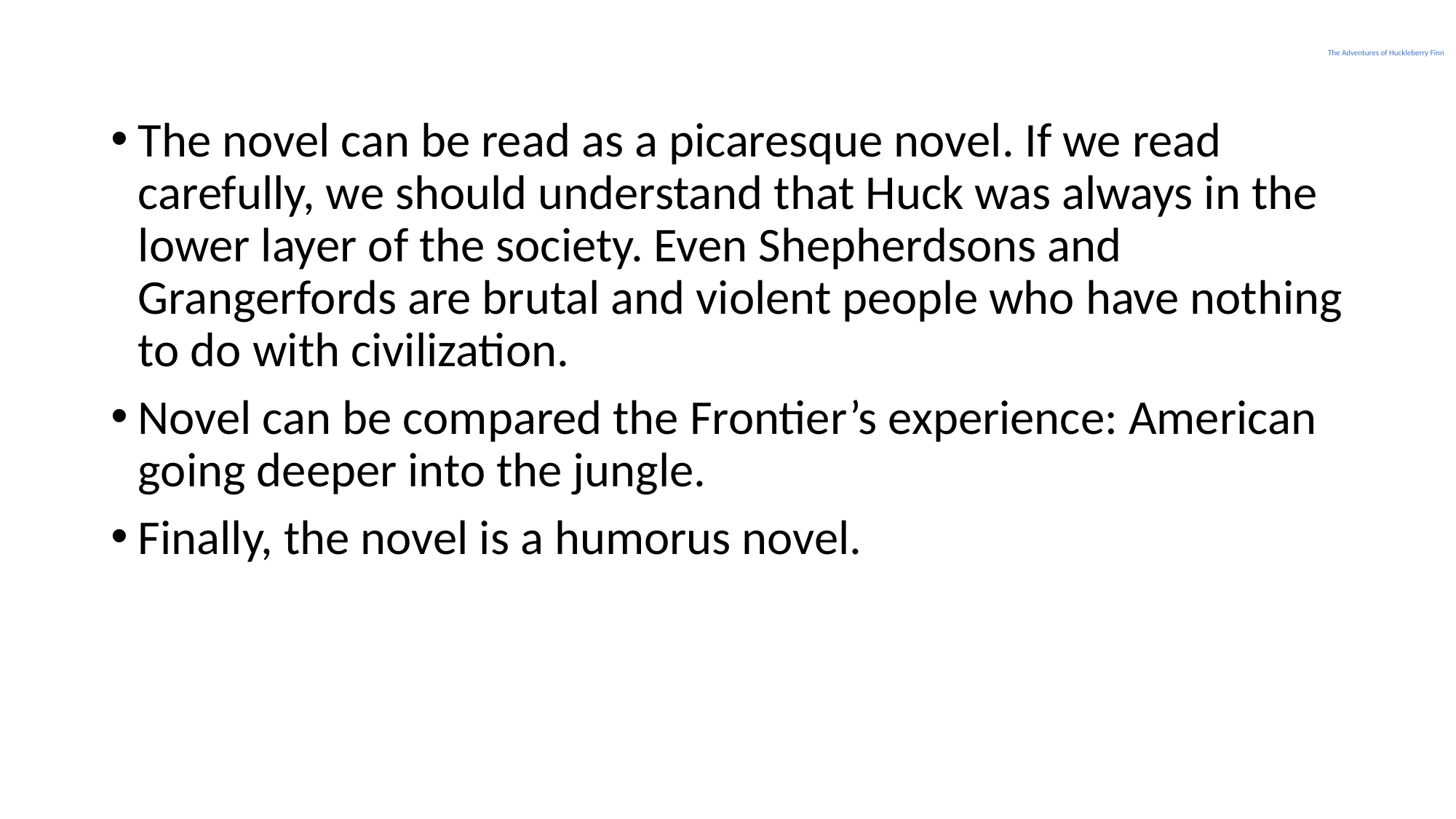

# The Adventures of Huckleberry Finn
The novel can be read as a picaresque novel. If we read carefully, we should understand that Huck was always in the lower layer of the society. Even Shepherdsons and Grangerfords are brutal and violent people who have nothing to do with civilization.
Novel can be compared the Frontier’s experience: American going deeper into the jungle.
Finally, the novel is a humorus novel.